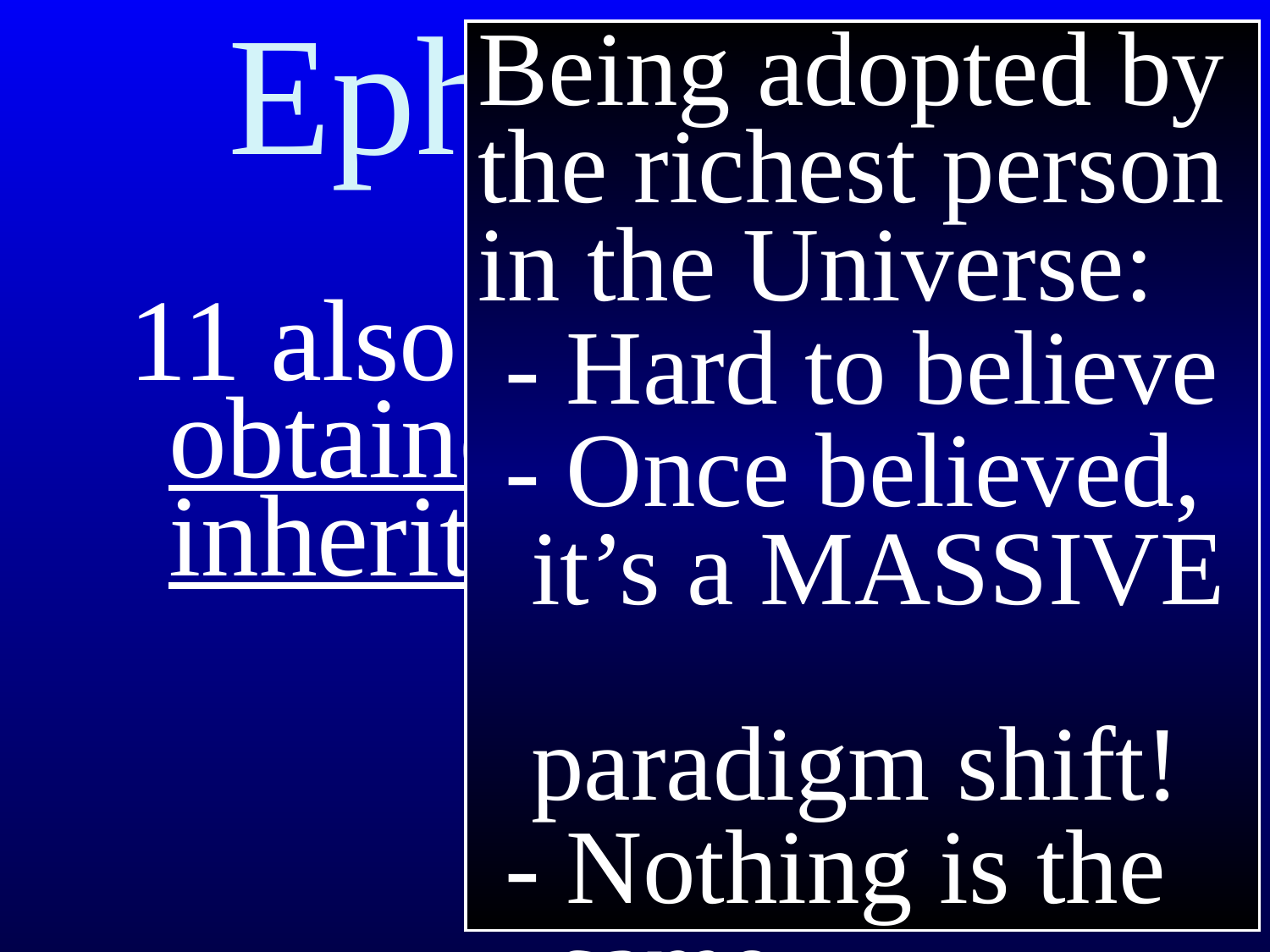

# Ephesians 1
Being adopted by the richest person in the Universe:
 - Hard to believe
 - Once believed,
  it’s a MASSIVE
  paradigm shift!
 - Nothing is the
   same
11 also we have obtained an inheritance…